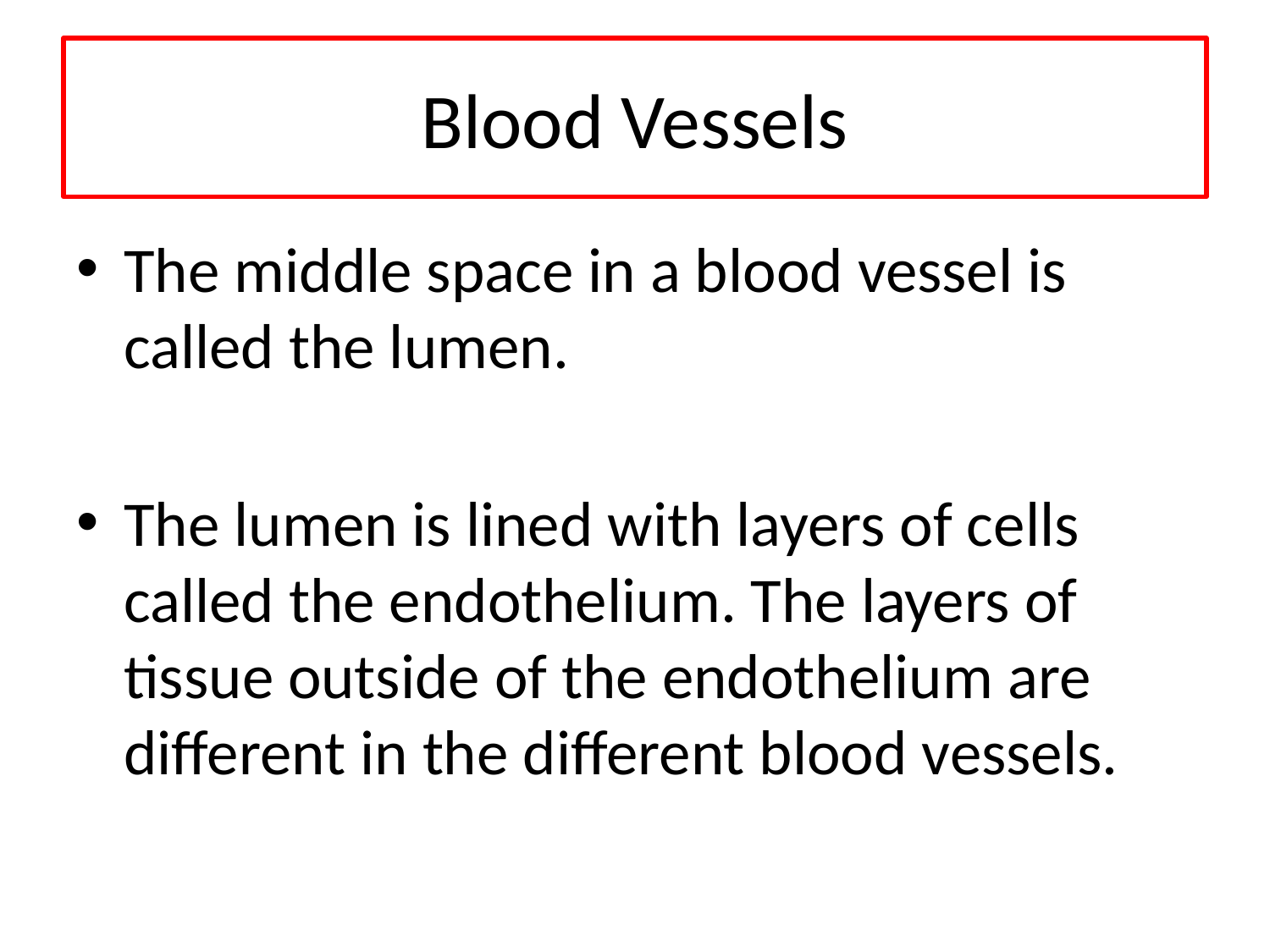

# Blood Vessels
The middle space in a blood vessel is called the lumen.

The lumen is lined with layers of cells called the endothelium. The layers of tissue outside of the endothelium are different in the different blood vessels.